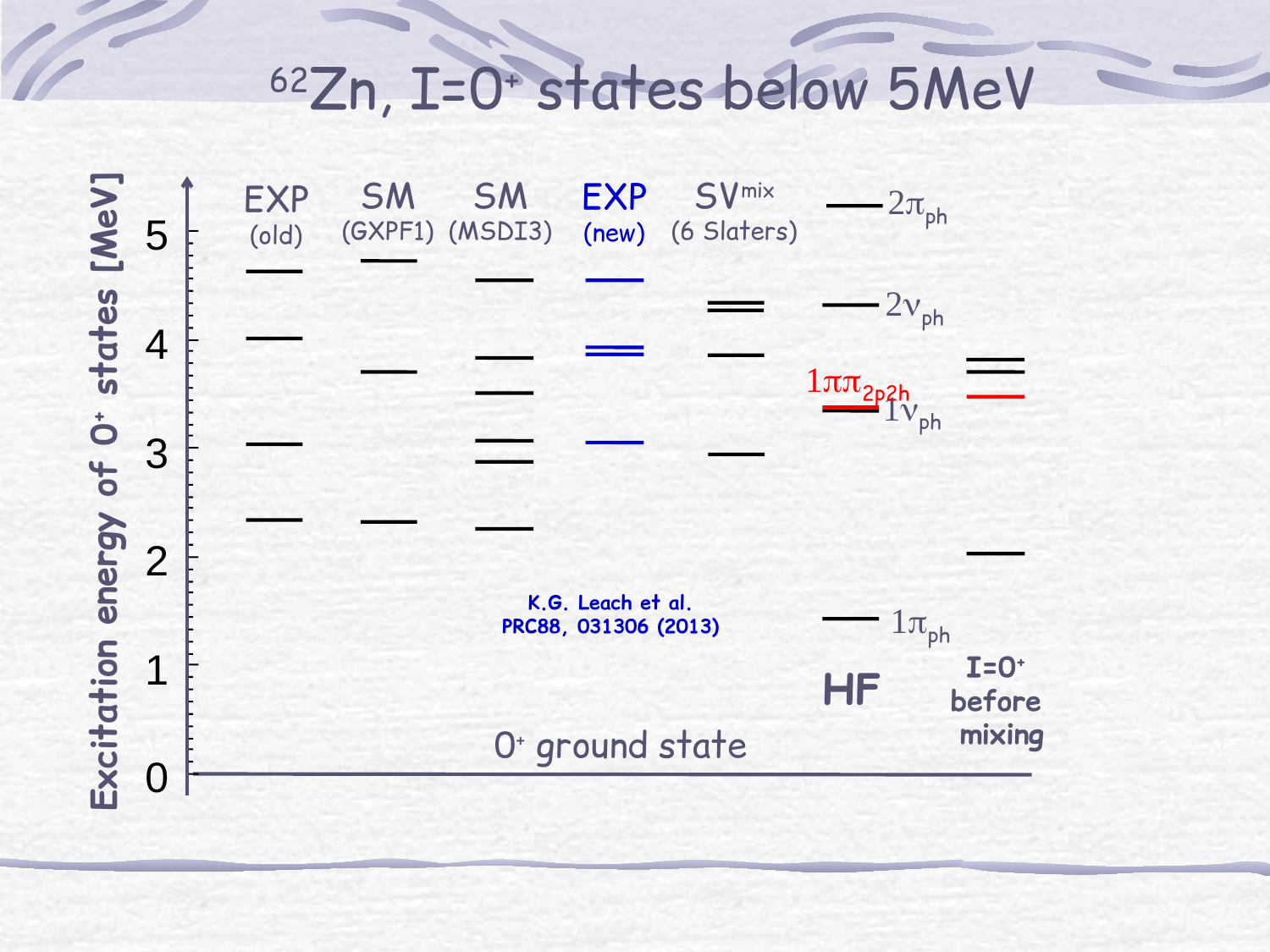

62Zn, I=0+ states below 5MeV
SM
(GXPF1)
SM
(MSDI3)

SVmix
(6 Slaters)

2πph

2νph

1ππ2p2h
1νph

1πph

HF

I=0+
before
mixing
EXP
(new)

K.G. Leach et al.
PRC88, 031306 (2013)
EXP
(old)
5
4
3
2
1
0

Excitation energy of 0+ states [MeV]

0+ ground state